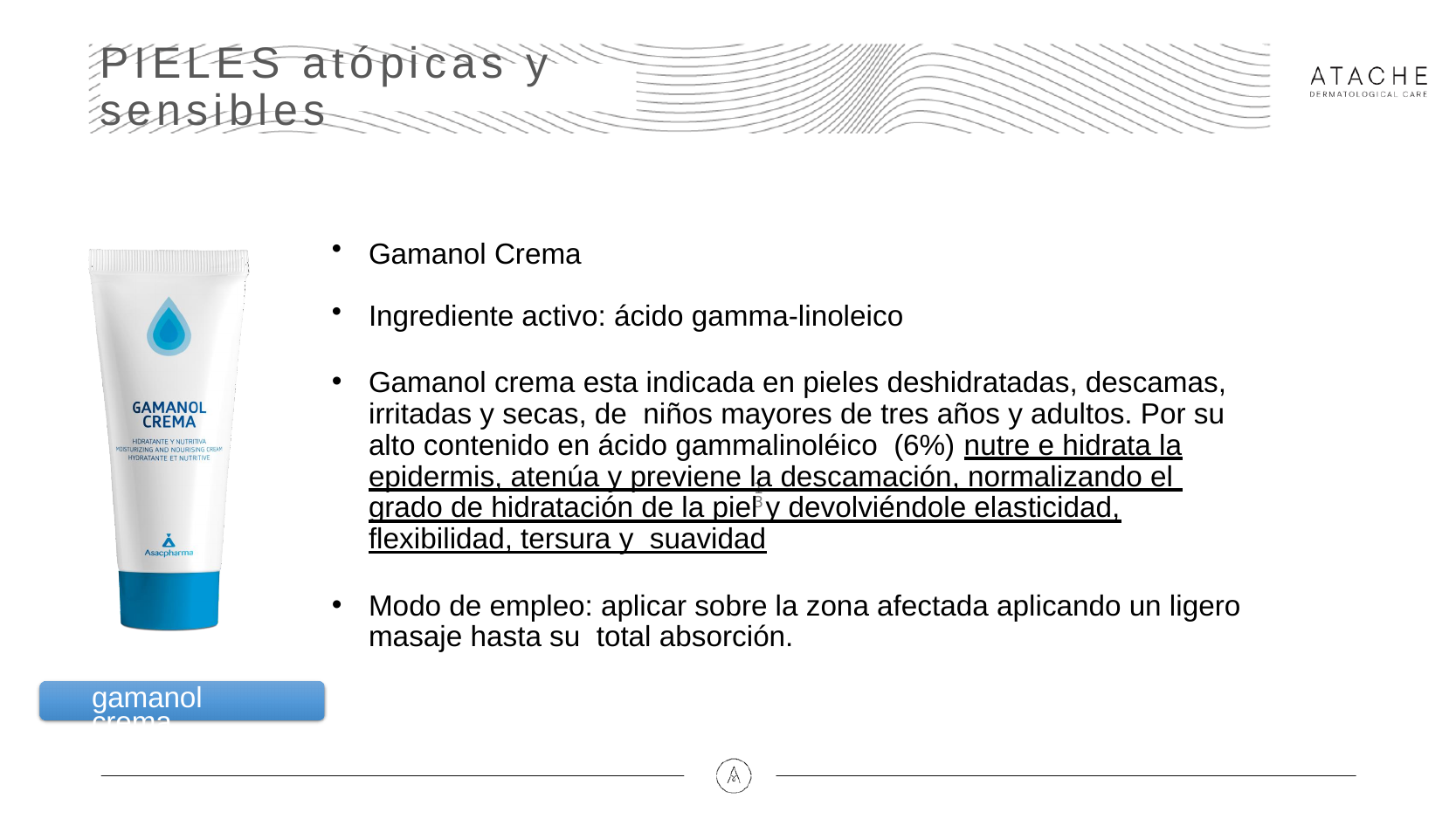

# PIELES atópicas y sensibles
Gamanol Crema
Ingrediente activo: ácido gamma-linoleico

Gamanol crema esta indicada en pieles deshidratadas, descamas, irritadas y secas, de  niños mayores de tres años y adultos. Por su alto contenido en ácido gammalinoléico  (6%) nutre e hidrata la epidermis, atenúa y previene la descamación, normalizando el  grado de hidratación de la piel y devolviéndole elasticidad, flexibilidad, tersura y  suavidad

Modo de empleo: aplicar sobre la zona afectada aplicando un ligero masaje hasta su  total absorción.

13

gamanol crema